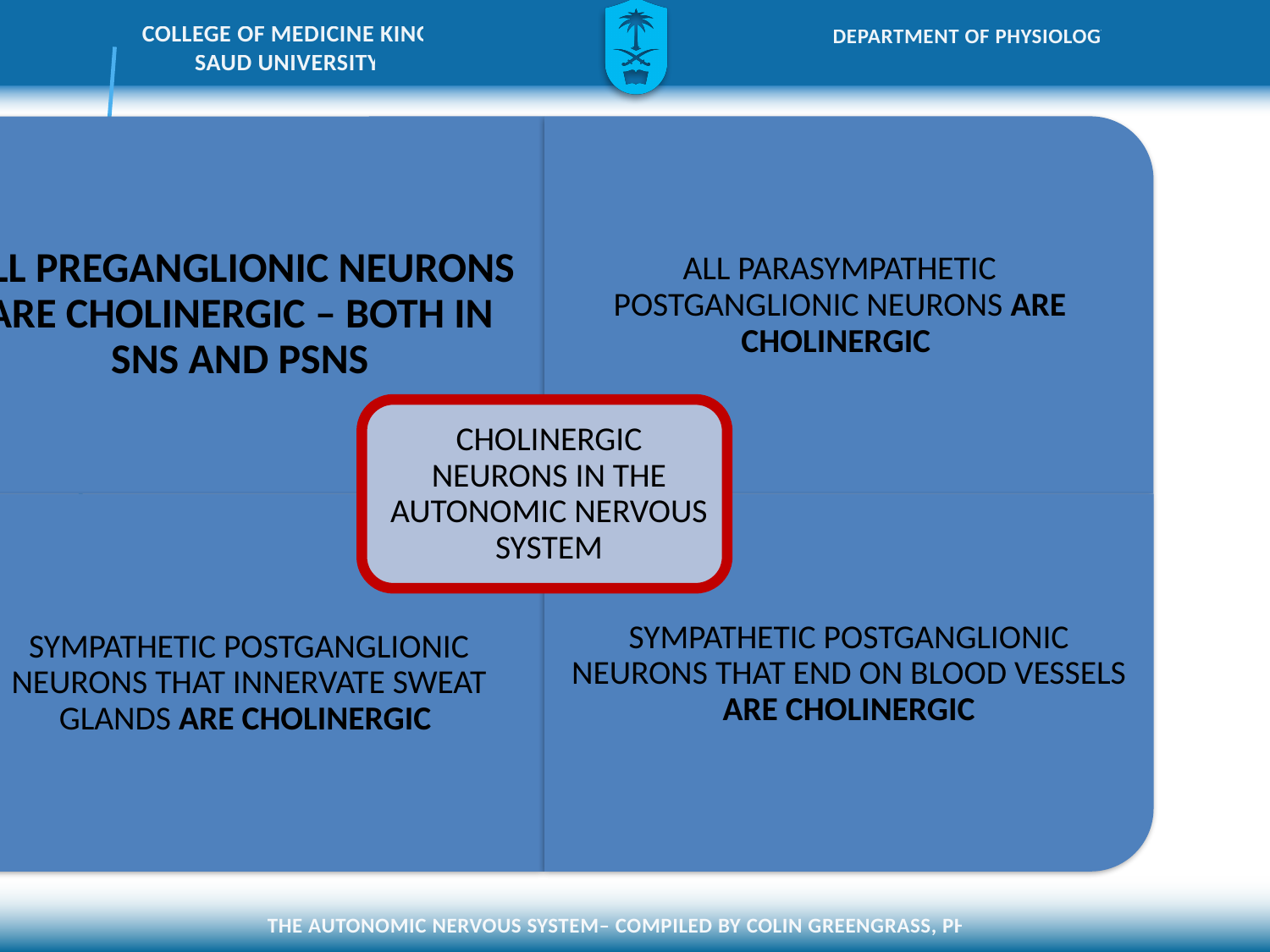

ALL PREGANGLIONIC NEURONS ARE CHOLINERGIC – BOTH IN SNS AND PSNS
ALL PARASYMPATHETIC POSTGANGLIONIC NEURONS ARE CHOLINERGIC
SYMPATHETIC POSTGANGLIONIC NEURONS THAT INNERVATE SWEAT GLANDS ARE CHOLINERGIC
SYMPATHETIC POSTGANGLIONIC NEURONS THAT END ON BLOOD VESSELS ARE CHOLINERGIC
CHOLINERGIC NEURONS IN THE AUTONOMIC NERVOUS SYSTEM